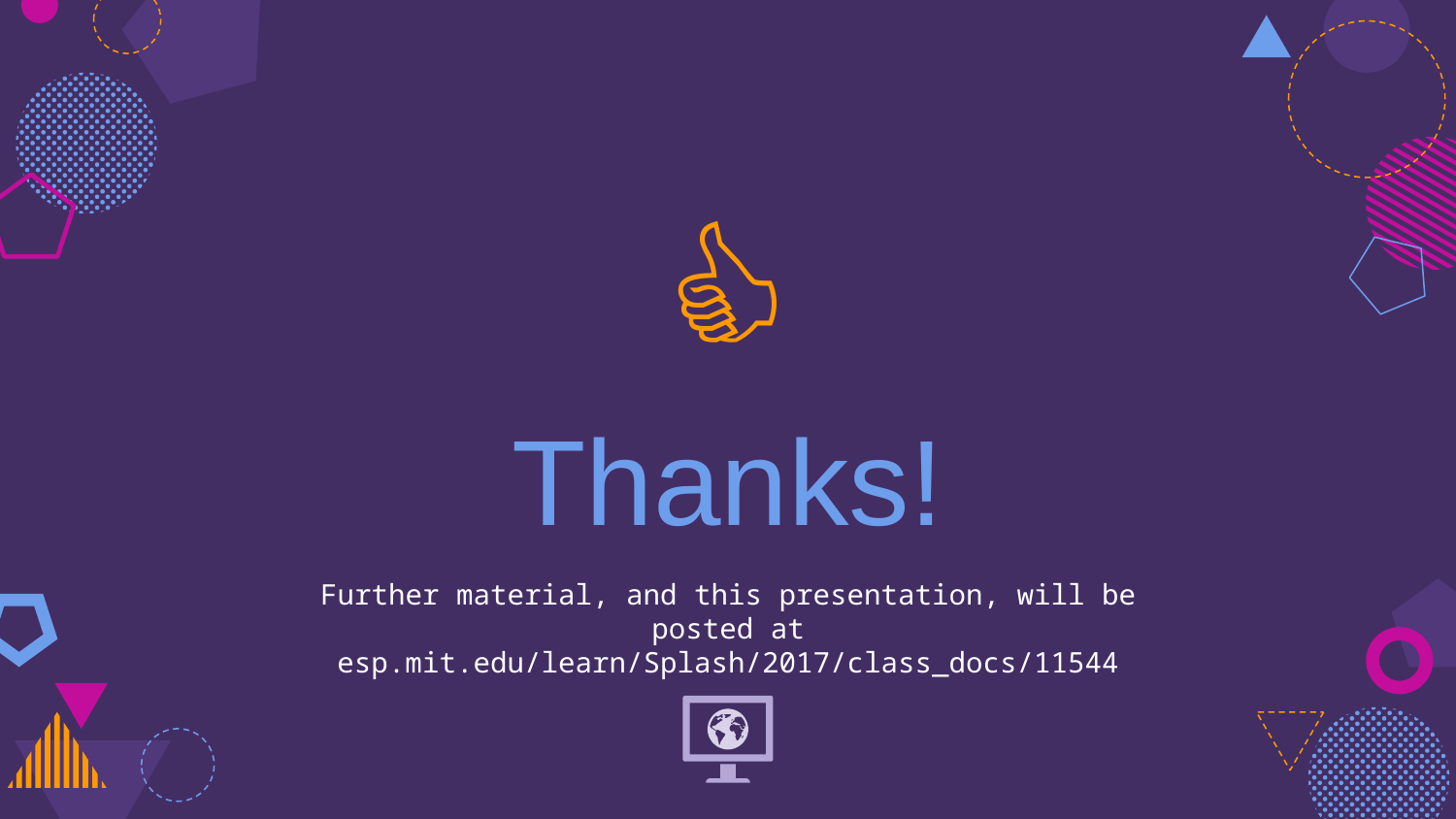

👍
Thanks!
Further material, and this presentation, will be posted at esp.mit.edu/learn/Splash/2017/class_docs/11544